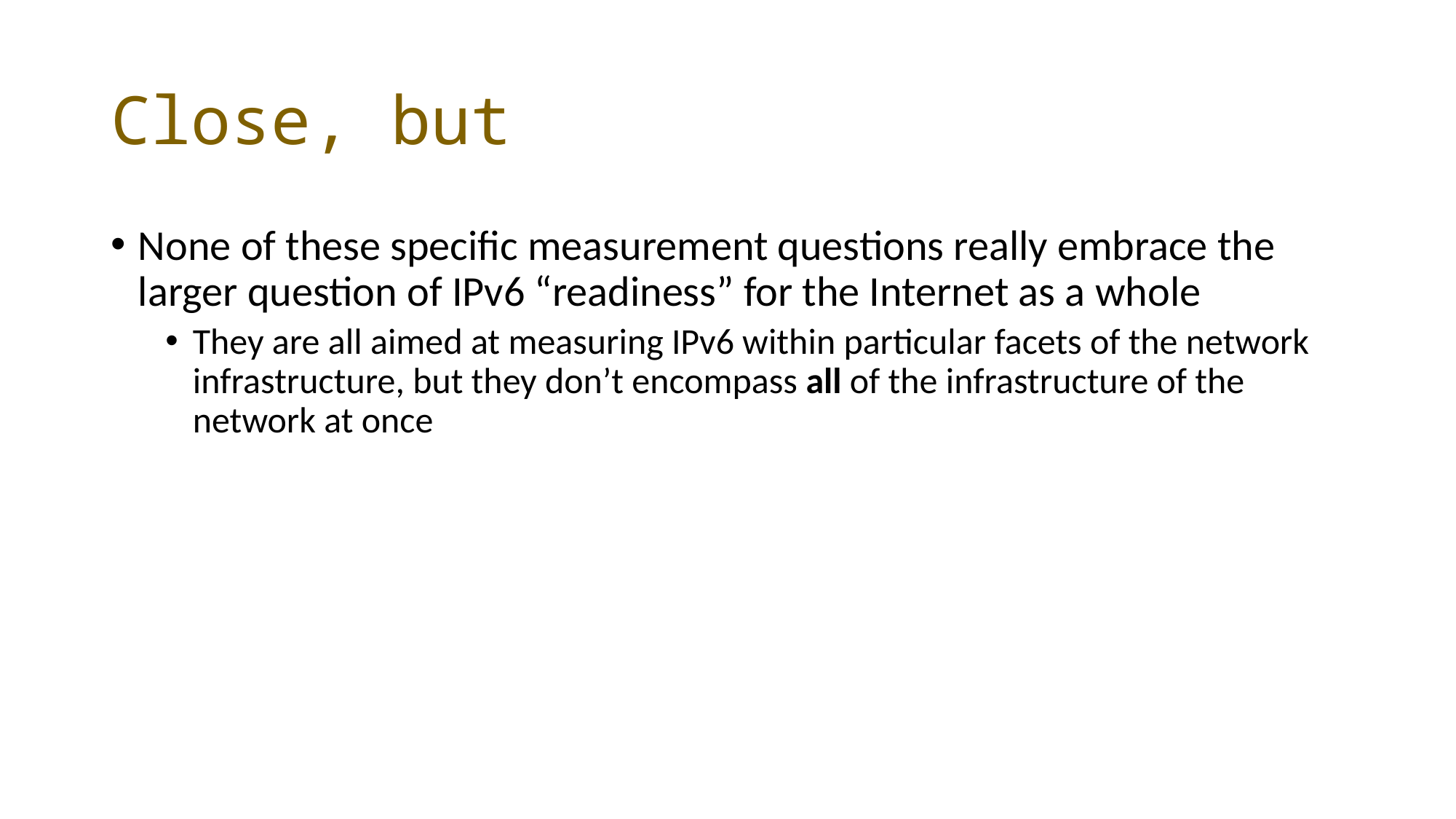

# Close, but
None of these specific measurement questions really embrace the larger question of IPv6 “readiness” for the Internet as a whole
They are all aimed at measuring IPv6 within particular facets of the network infrastructure, but they don’t encompass all of the infrastructure of the network at once